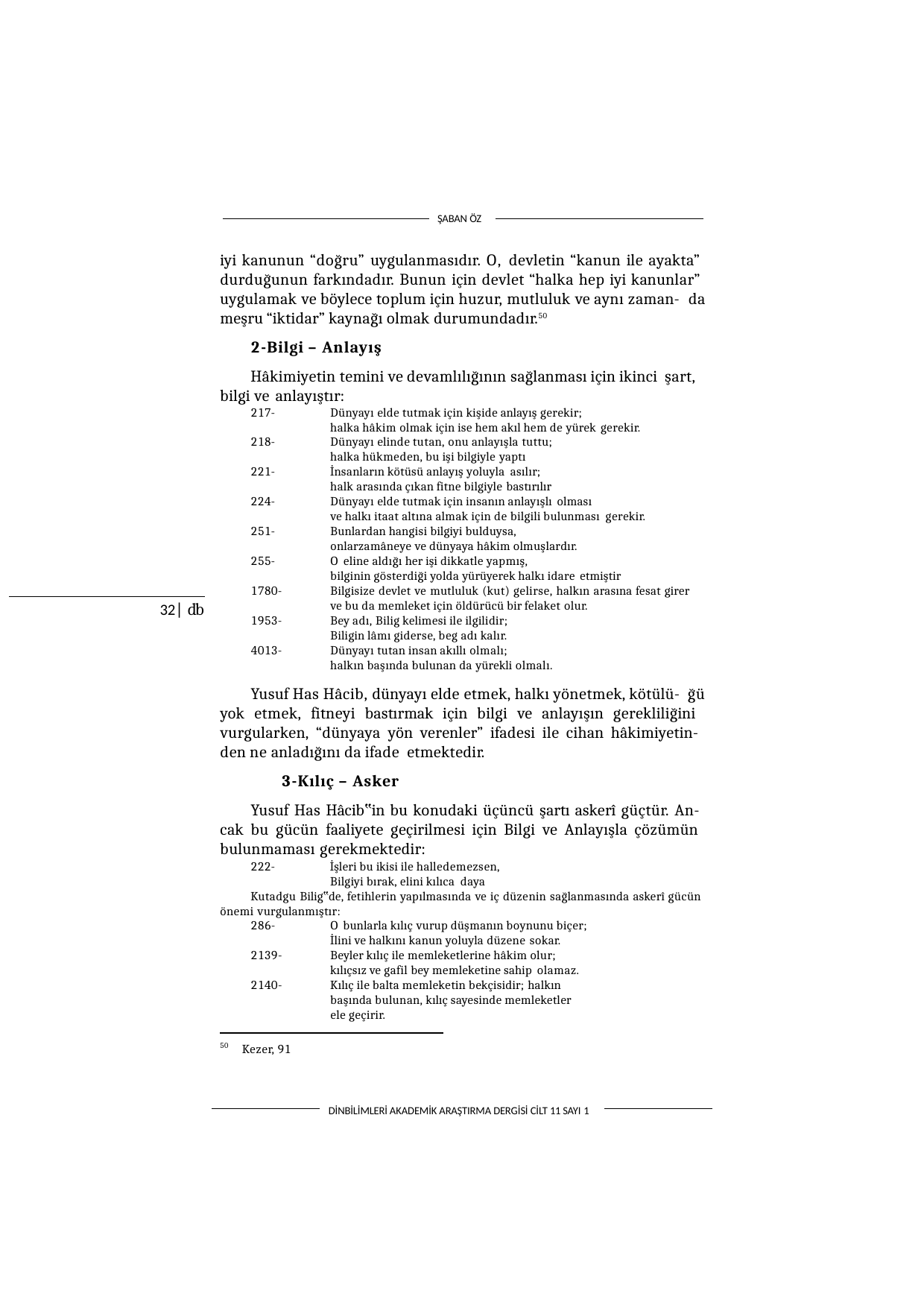

ŞABAN ÖZ

iyi kanunun “doğru” uygulanmasıdır. O, devletin “kanun ile ayakta”  durduğunun farkındadır. Bunun için devlet “halka hep iyi kanunlar”  uygulamak ve böylece toplum için huzur, mutluluk ve aynı zaman-  da meşru “iktidar” kaynağı olmak durumundadır.50
2-Bilgi – Anlayış
Hâkimiyetin temini ve devamlılığının sağlanması için ikinci  şart, bilgi ve anlayıştır:
| 217- | Dünyayı elde tutmak için kişide anlayış gerekir; |
| --- | --- |
|  | halka hâkim olmak için ise hem akıl hem de yürek gerekir. |
| 218- | Dünyayı elinde tutan, onu anlayışla tuttu; |
|  | halka hükmeden, bu işi bilgiyle yaptı |
| 221- | İnsanların kötüsü anlayış yoluyla asılır; |
|  | halk arasında çıkan fitne bilgiyle bastırılır |
| 224- | Dünyayı elde tutmak için insanın anlayışlı olması |
|  | ve halkı itaat altına almak için de bilgili bulunması gerekir. |
| 251- | Bunlardan hangisi bilgiyi bulduysa, |
|  | onlarzamâneye ve dünyaya hâkim olmuşlardır. |
| 255- | O eline aldığı her işi dikkatle yapmış, |
|  | bilginin gösterdiği yolda yürüyerek halkı idare etmiştir |
| 1780- | Bilgisize devlet ve mutluluk (kut) gelirse, halkın arasına fesat girer |
|  | ve bu da memleket için öldürücü bir felaket olur. |
| 1953- | Bey adı, Bilig kelimesi ile ilgilidir; |
|  | Biligin lâmı giderse, beg adı kalır. |
| 4013- | Dünyayı tutan insan akıllı olmalı; |
|  | halkın başında bulunan da yürekli olmalı. |
32| db

Yusuf Has Hâcib, dünyayı elde etmek, halkı yönetmek, kötülü-  ğü yok etmek, fitneyi bastırmak için bilgi ve anlayışın gerekliliğini  vurgularken, “dünyaya yön verenler” ifadesi ile cihan hâkimiyetin-  den ne anladığını da ifade etmektedir.
3-Kılıç – Asker
Yusuf Has Hâcib‟in bu konudaki üçüncü şartı askerî güçtür. An-  cak bu gücün faaliyete geçirilmesi için Bilgi ve Anlayışla çözümün  bulunmaması gerekmektedir:
222-	İşleri bu ikisi ile halledemezsen,  Bilgiyi bırak, elini kılıca daya
Kutadgu Bilig‟de, fetihlerin yapılmasında ve iç düzenin sağlanmasında askerî gücün  önemi vurgulanmıştır:
286-
O bunlarla kılıç vurup düşmanın boynunu biçer;  İlini ve halkını kanun yoluyla düzene sokar.
Beyler kılıç ile memleketlerine hâkim olur;  kılıçsız ve gafil bey memleketine sahip olamaz.
Kılıç ile balta memleketin bekçisidir; halkın
başında bulunan, kılıç sayesinde memleketler ele geçirir.
2139-
2140-

50
Kezer, 91
DİNBİLİMLERİ AKADEMİK ARAŞTIRMA DERGİSİ CİLT 11 SAYI 1